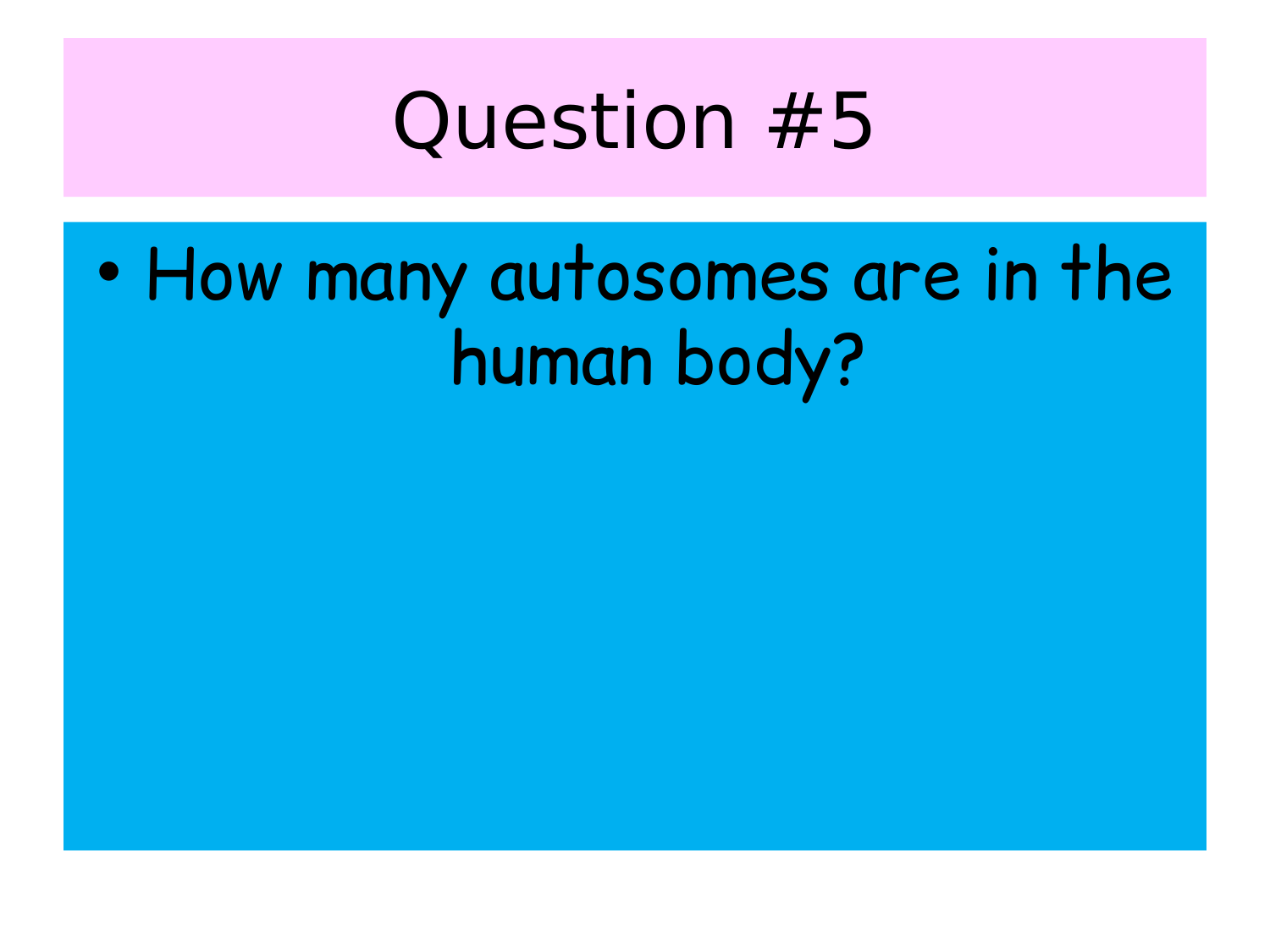

# Question #5
How many autosomes are in the human body?